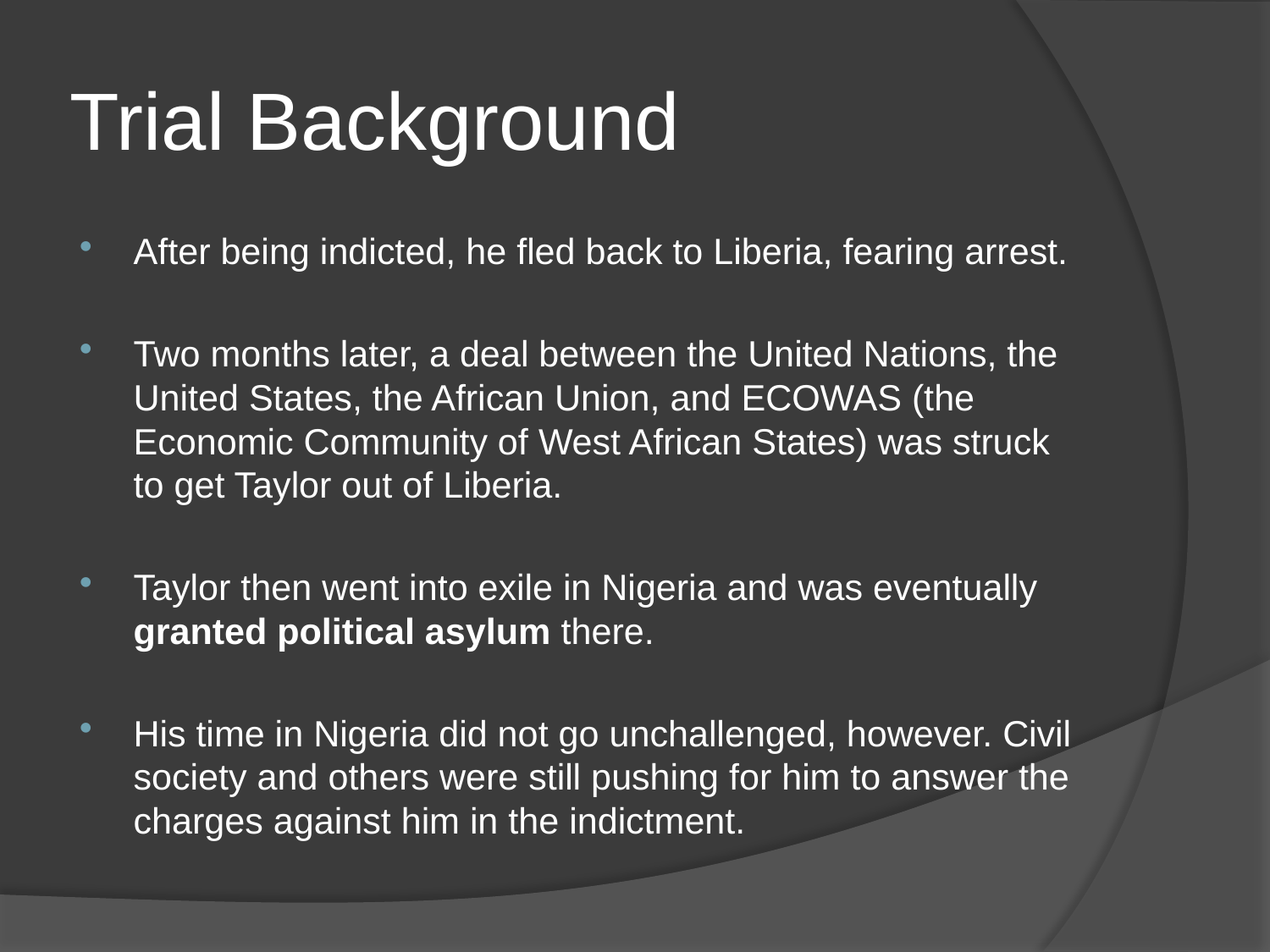

# Trial Background
After being indicted, he fled back to Liberia, fearing arrest.

Two months later, a deal between the United Nations, the United States, the African Union, and ECOWAS (the Economic Community of West African States) was struck to get Taylor out of Liberia.

Taylor then went into exile in Nigeria and was eventually granted political asylum there.

His time in Nigeria did not go unchallenged, however. Civil society and others were still pushing for him to answer the charges against him in the indictment.